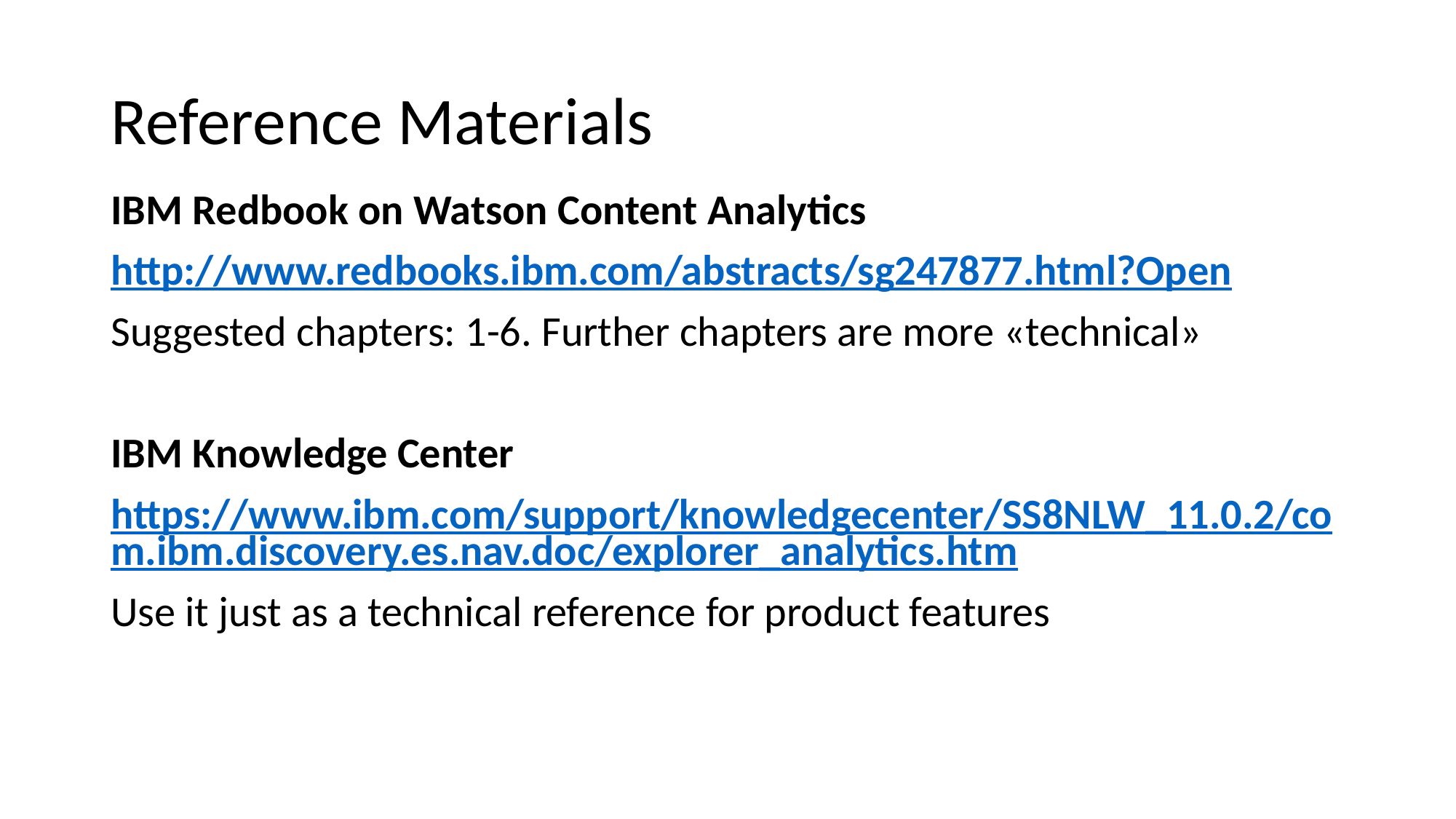

# Reference Materials
IBM Redbook on Watson Content Analytics
http://www.redbooks.ibm.com/abstracts/sg247877.html?Open
Suggested chapters: 1-6. Further chapters are more «technical»

IBM Knowledge Center
https://www.ibm.com/support/knowledgecenter/SS8NLW_11.0.2/com.ibm.discovery.es.nav.doc/explorer_analytics.htm
Use it just as a technical reference for product features